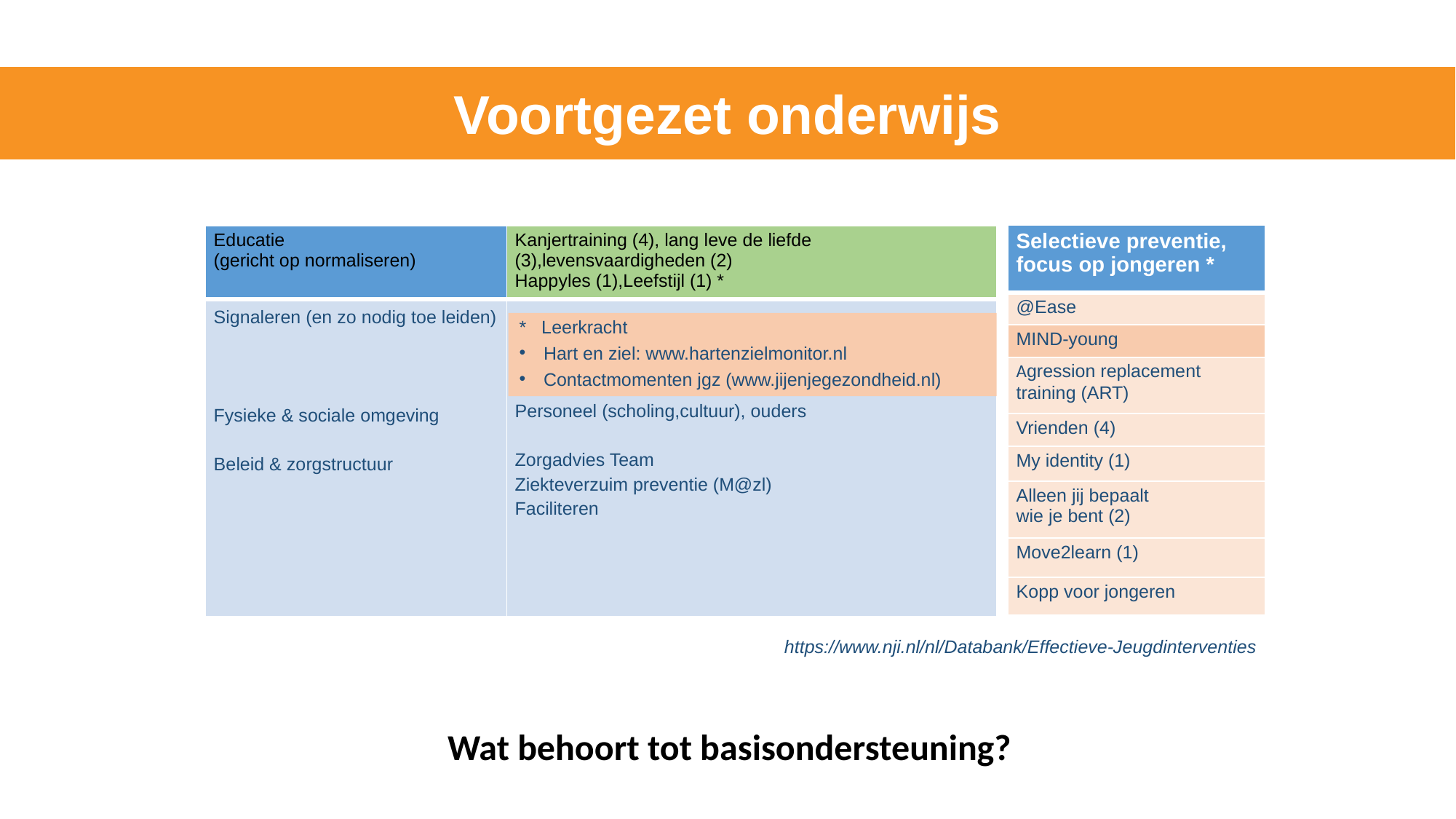

Voortgezet onderwijs
| Selectieve preventie, focus op jongeren \* |
| --- |
| @Ease |
| MIND-young |
| Agression replacement training (ART) |
| Vrienden (4) |
| My identity (1) |
| Alleen jij bepaalt wie je bent (2) |
| Move2learn (1) |
| Kopp voor jongeren |
| Educatie (gericht op normaliseren) | Kanjertraining (4), lang leve de liefde (3),levensvaardigheden (2) Happyles (1),Leefstijl (1) \* |
| --- | --- |
| Signaleren (en zo nodig toe leiden) Fysieke & sociale omgeving Beleid & zorgstructuur | Personeel (scholing,cultuur), ouders Zorgadvies Team Ziekteverzuim preventie (M@zl) Faciliteren |
*   Leerkracht
Hart en ziel: www.hartenzielmonitor.nl
Contactmomenten jgz (www.jijenjegezondheid.nl)

https://www.nji.nl/nl/Databank/Effectieve-Jeugdinterventies
Wat behoort tot basisondersteuning?